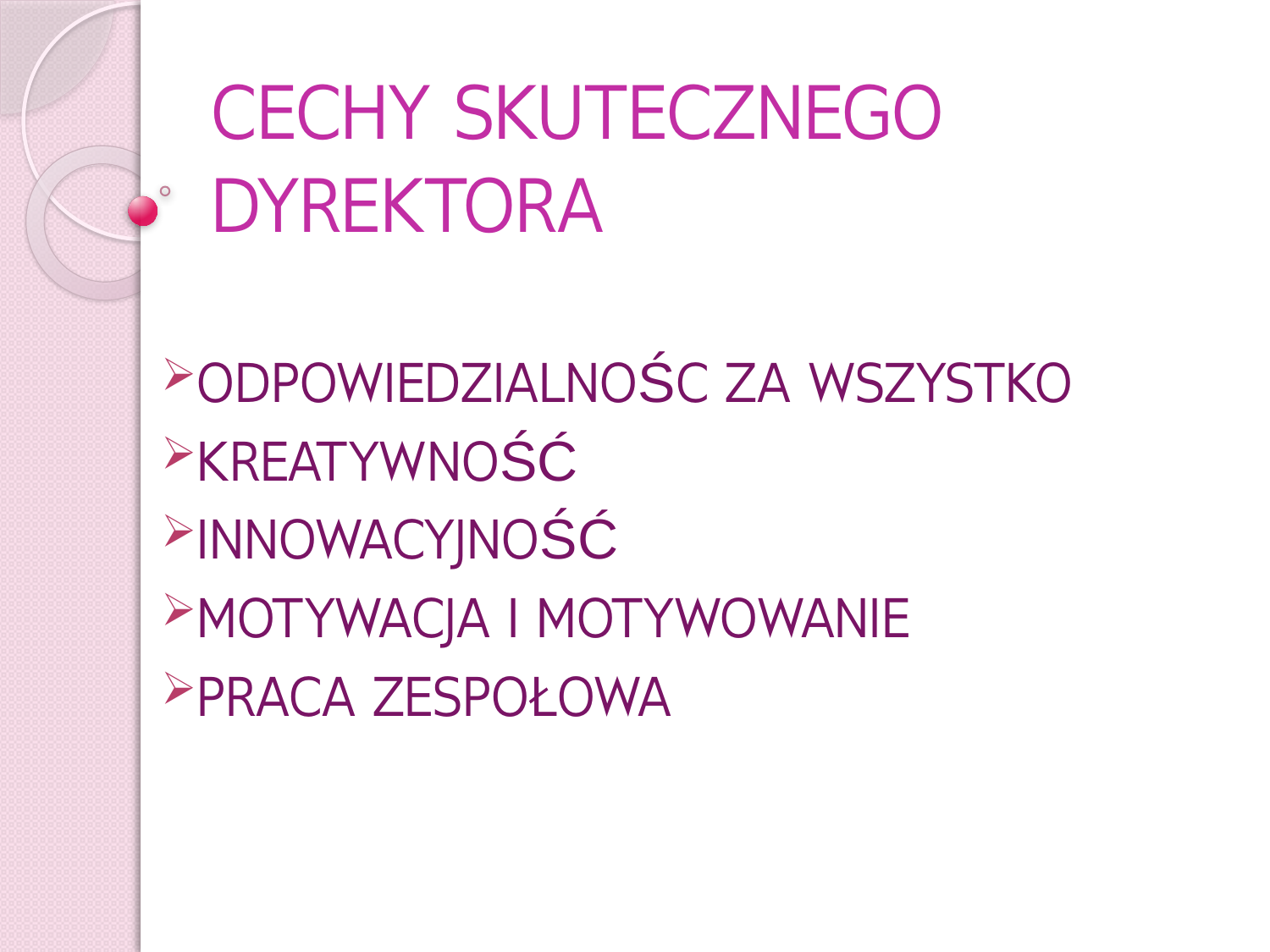

# CECHY SKUTECZNEGO DYREKTORA
ODPOWIEDZIALNOŚC ZA WSZYSTKO
KREATYWNOŚĆ
INNOWACYJNOŚĆ
MOTYWACJA I MOTYWOWANIE
PRACA ZESPOŁOWA